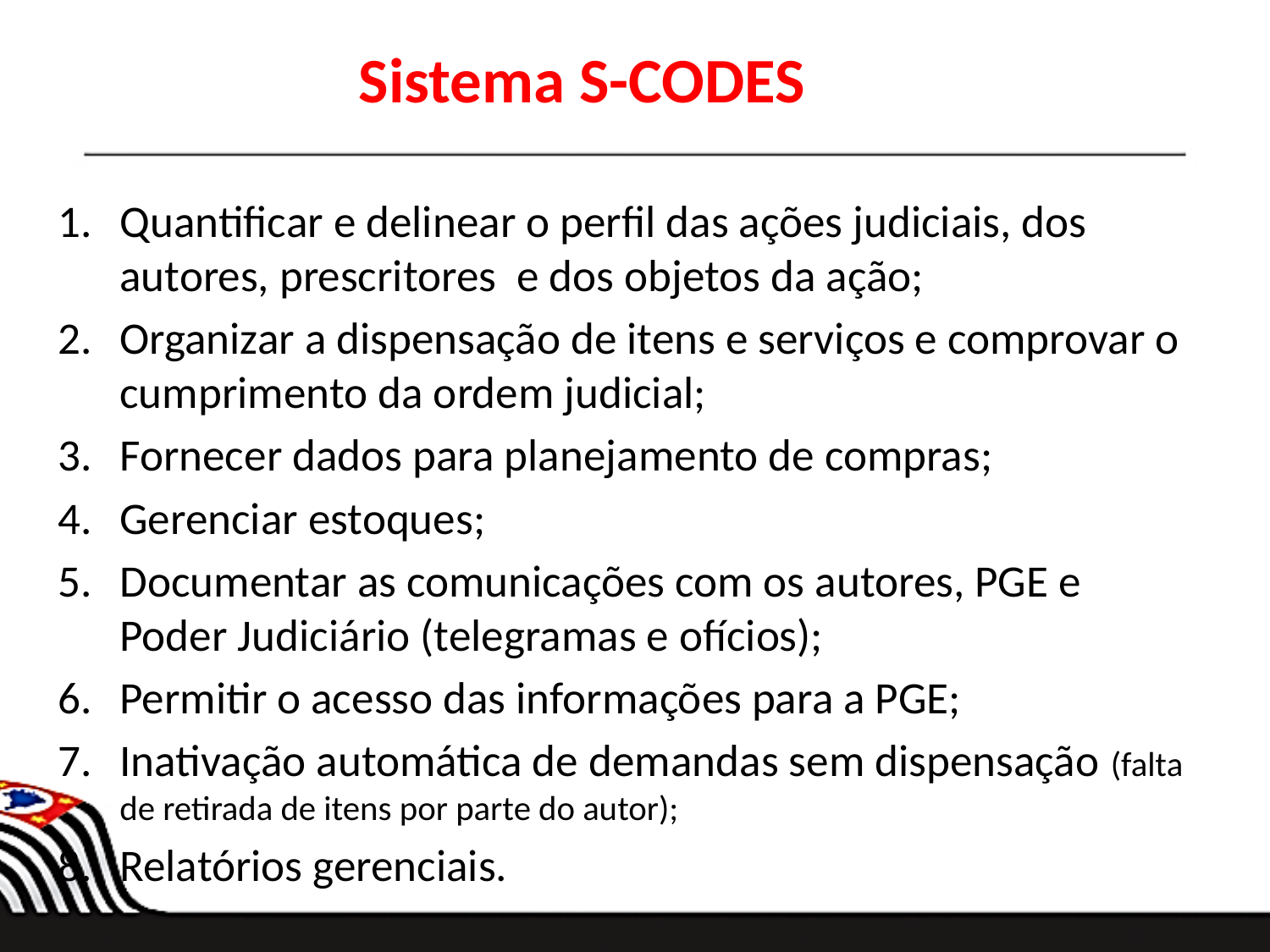

# Sistema S-CODES
Quantificar e delinear o perfil das ações judiciais, dos autores, prescritores  e dos objetos da ação;
Organizar a dispensação de itens e serviços e comprovar o cumprimento da ordem judicial;
Fornecer dados para planejamento de compras;
Gerenciar estoques;
Documentar as comunicações com os autores, PGE e Poder Judiciário (telegramas e ofícios);
Permitir o acesso das informações para a PGE;
Inativação automática de demandas sem dispensação (falta de retirada de itens por parte do autor);
Relatórios gerenciais.